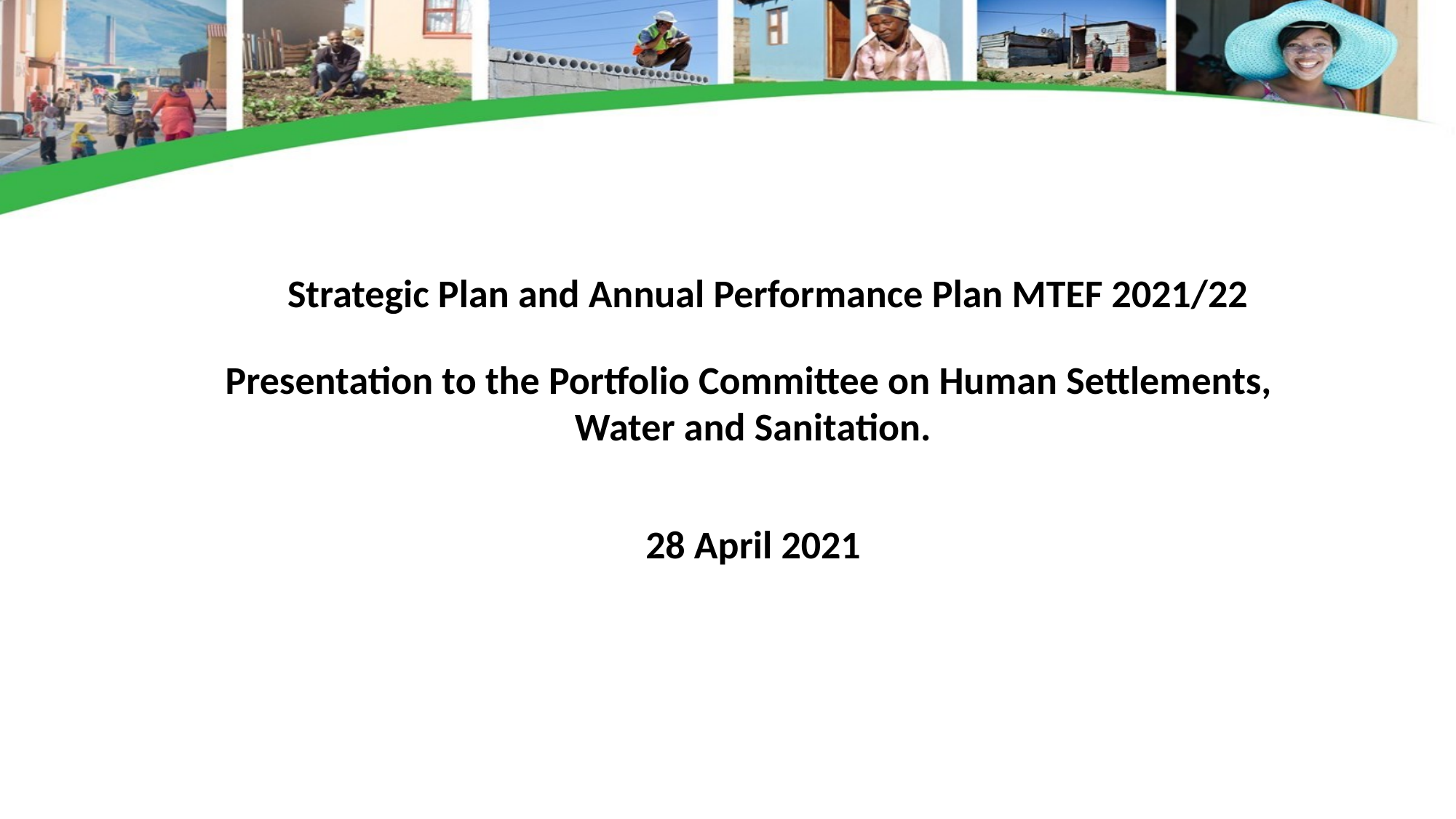

Strategic Plan and Annual Performance Plan MTEF 2021/22

Presentation to the Portfolio Committee on Human Settlements,
Water and Sanitation.

28 April 2021